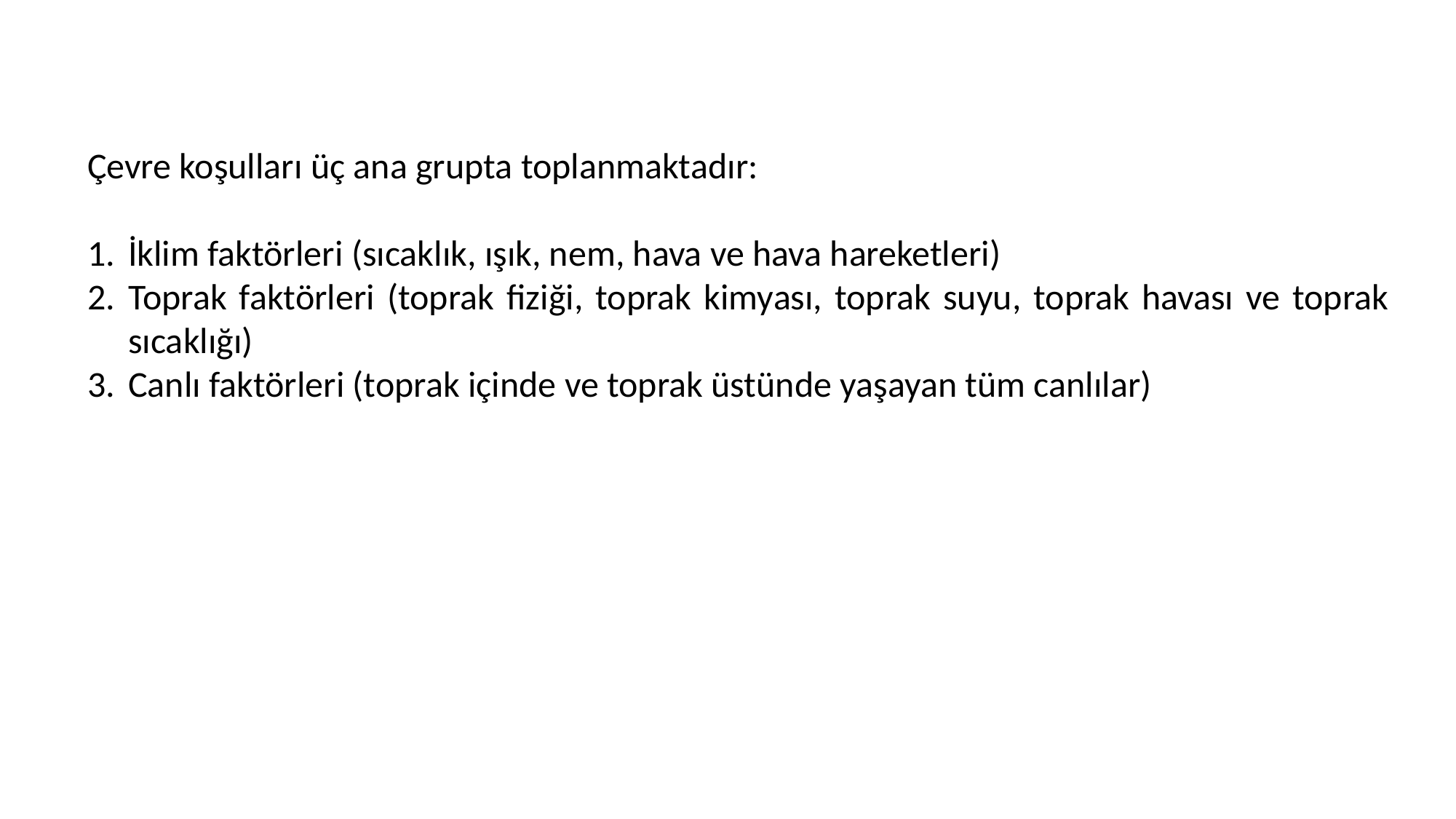

Çevre koşulları üç ana grupta toplanmaktadır:

İklim faktörleri (sıcaklık, ışık, nem, hava ve hava hareketleri)
Toprak faktörleri (toprak fiziği, toprak kimyası, toprak suyu, toprak havası ve toprak sıcaklığı)
Canlı faktörleri (toprak içinde ve toprak üstünde yaşayan tüm canlılar)